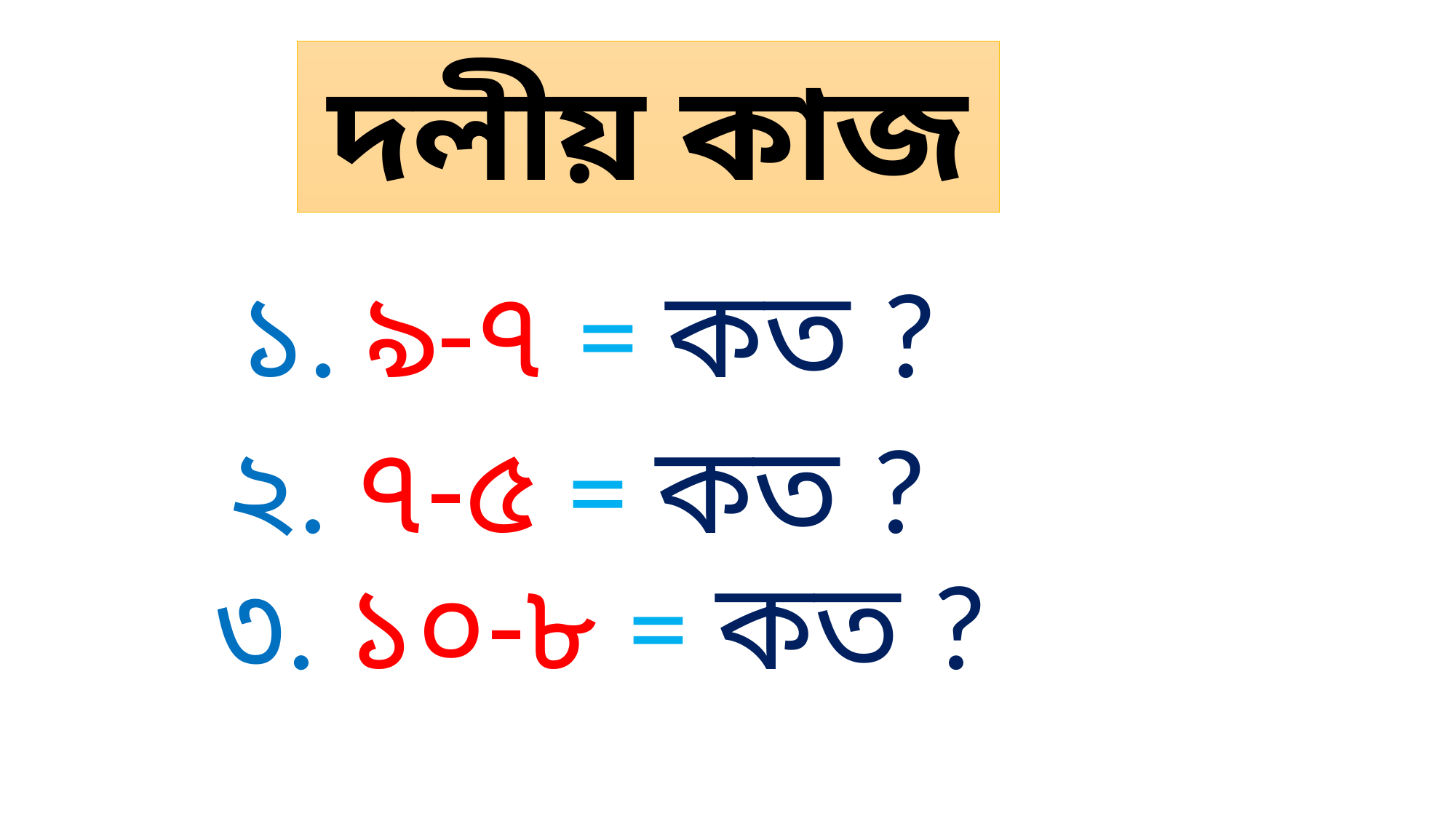

দলীয় কাজ
১. ৯-৭ = কত ?
২. ৭-৫ = কত ?
৩. ১০-৮ = কত ?